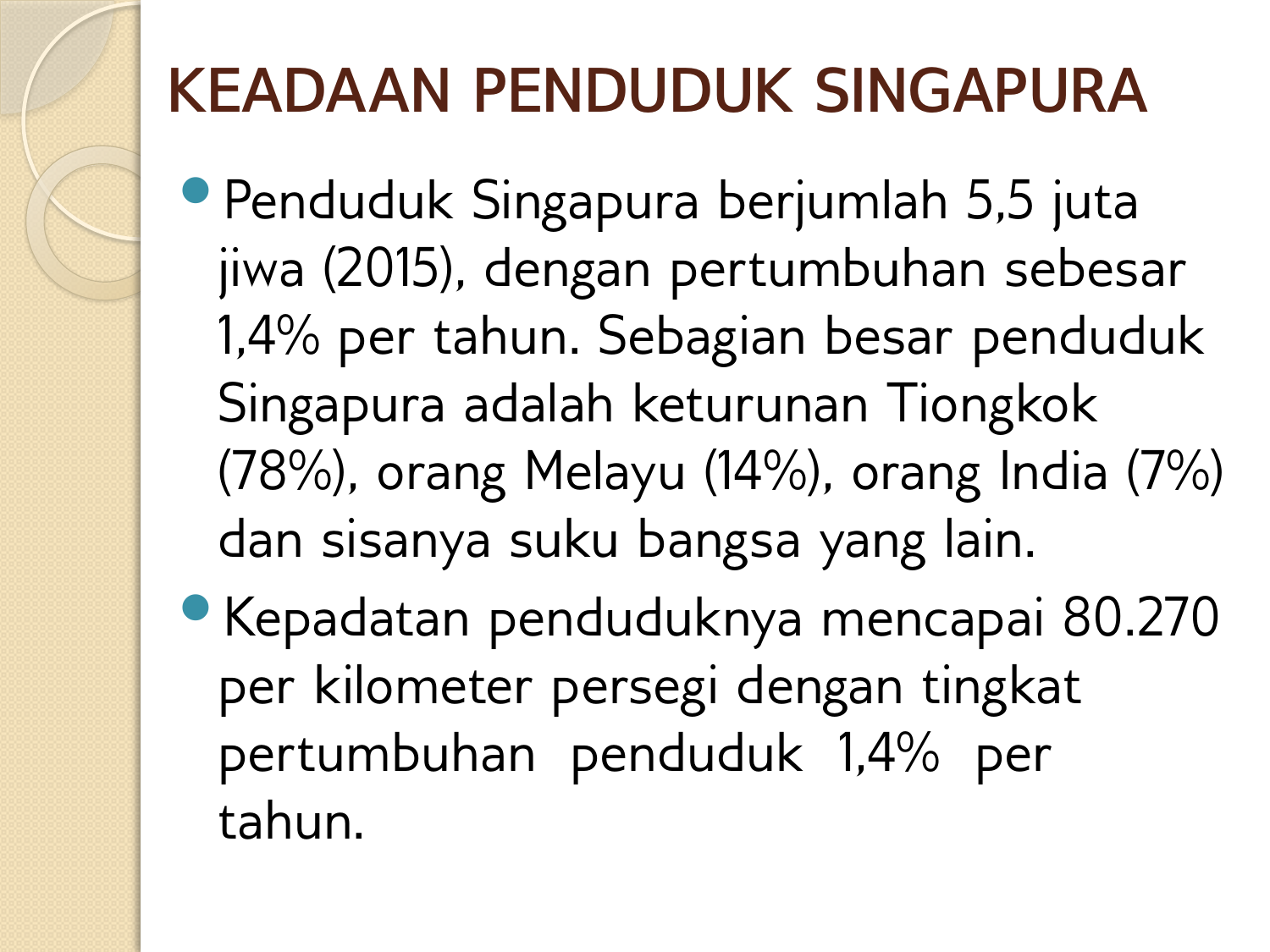

# KEADAAN PENDUDUK SINGAPURA
Penduduk Singapura berjumlah 5,5 juta jiwa (2015), dengan pertumbuhan sebesar 1,4% per tahun. Sebagian besar penduduk Singapura adalah keturunan Tiongkok (78%), orang Melayu (14%), orang India (7%) dan sisanya suku bangsa yang lain.
Kepadatan penduduknya mencapai 80.270 per kilometer persegi dengan tingkat  pertumbuhan  penduduk  1,4%  per  tahun.